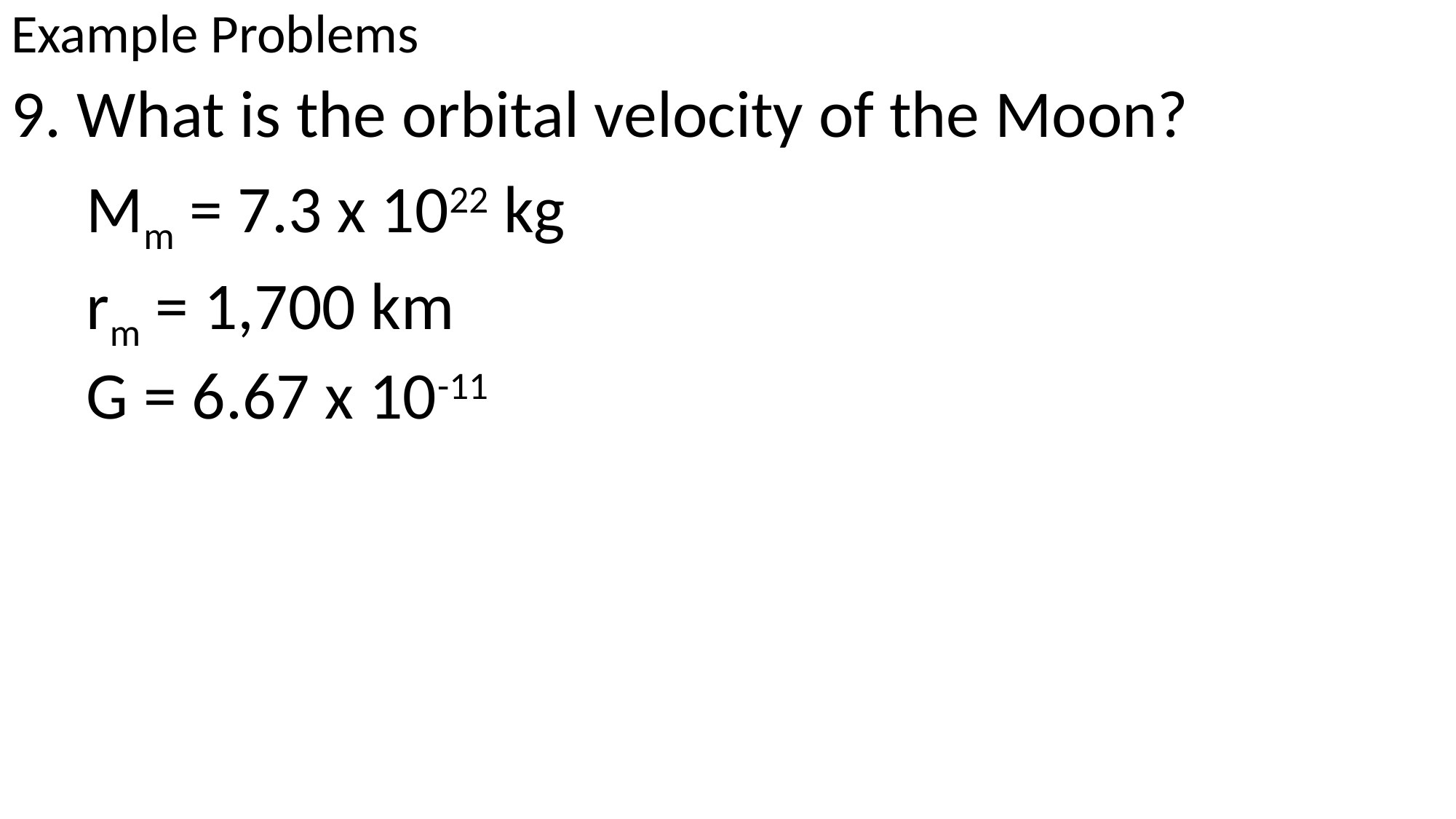

Example Problems
9. What is the orbital velocity of the Moon?
     Mm = 7.3 x 1022 kg
     rm = 1,700 km
     G = 6.67 x 10-11